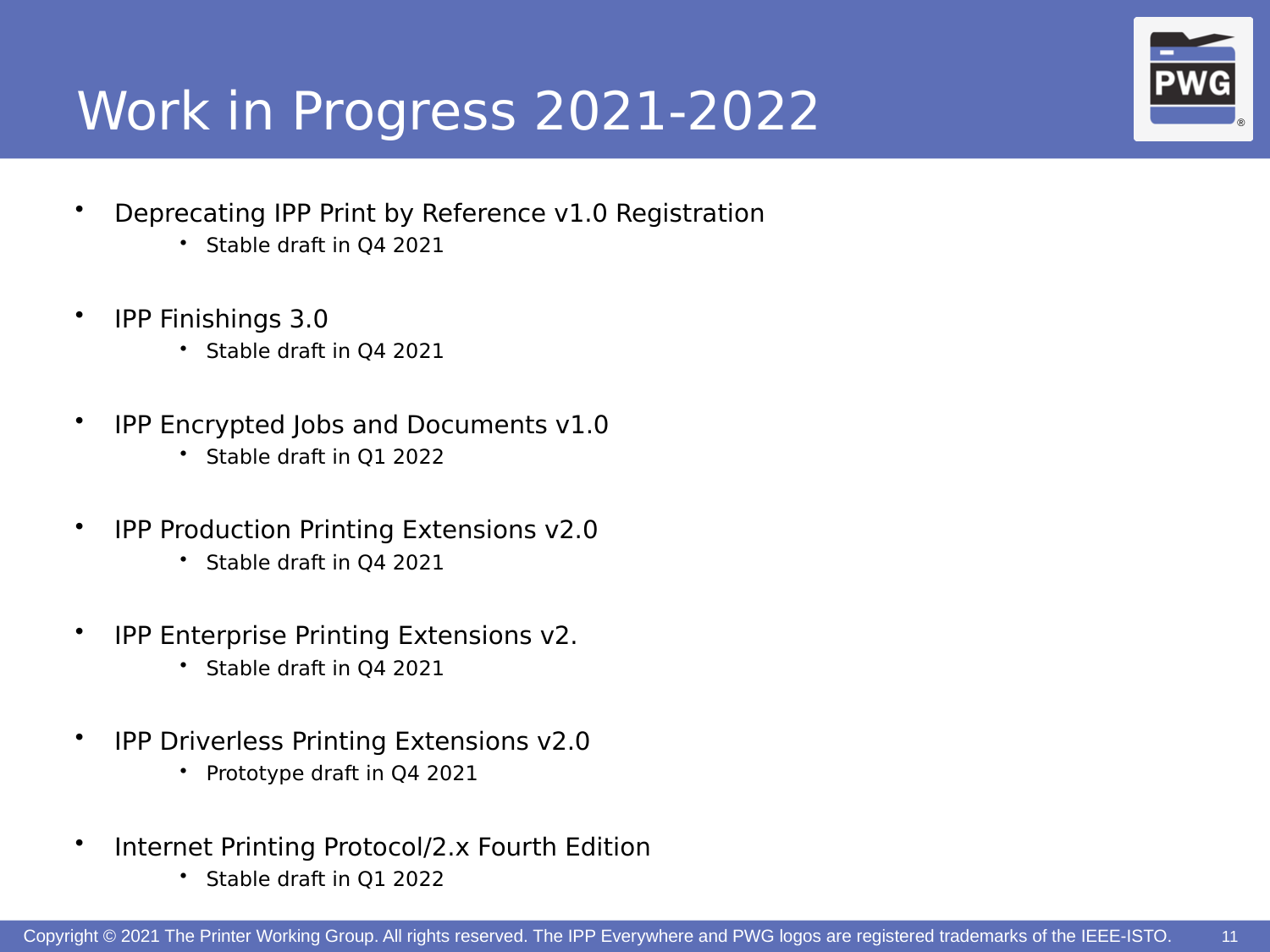

# Work in Progress 2021-2022
Deprecating IPP Print by Reference v1.0 Registration
Stable draft in Q4 2021

IPP Finishings 3.0
Stable draft in Q4 2021

IPP Encrypted Jobs and Documents v1.0
Stable draft in Q1 2022

IPP Production Printing Extensions v2.0
Stable draft in Q4 2021

IPP Enterprise Printing Extensions v2.
Stable draft in Q4 2021

IPP Driverless Printing Extensions v2.0
Prototype draft in Q4 2021

Internet Printing Protocol/2.x Fourth Edition
Stable draft in Q1 2022
11